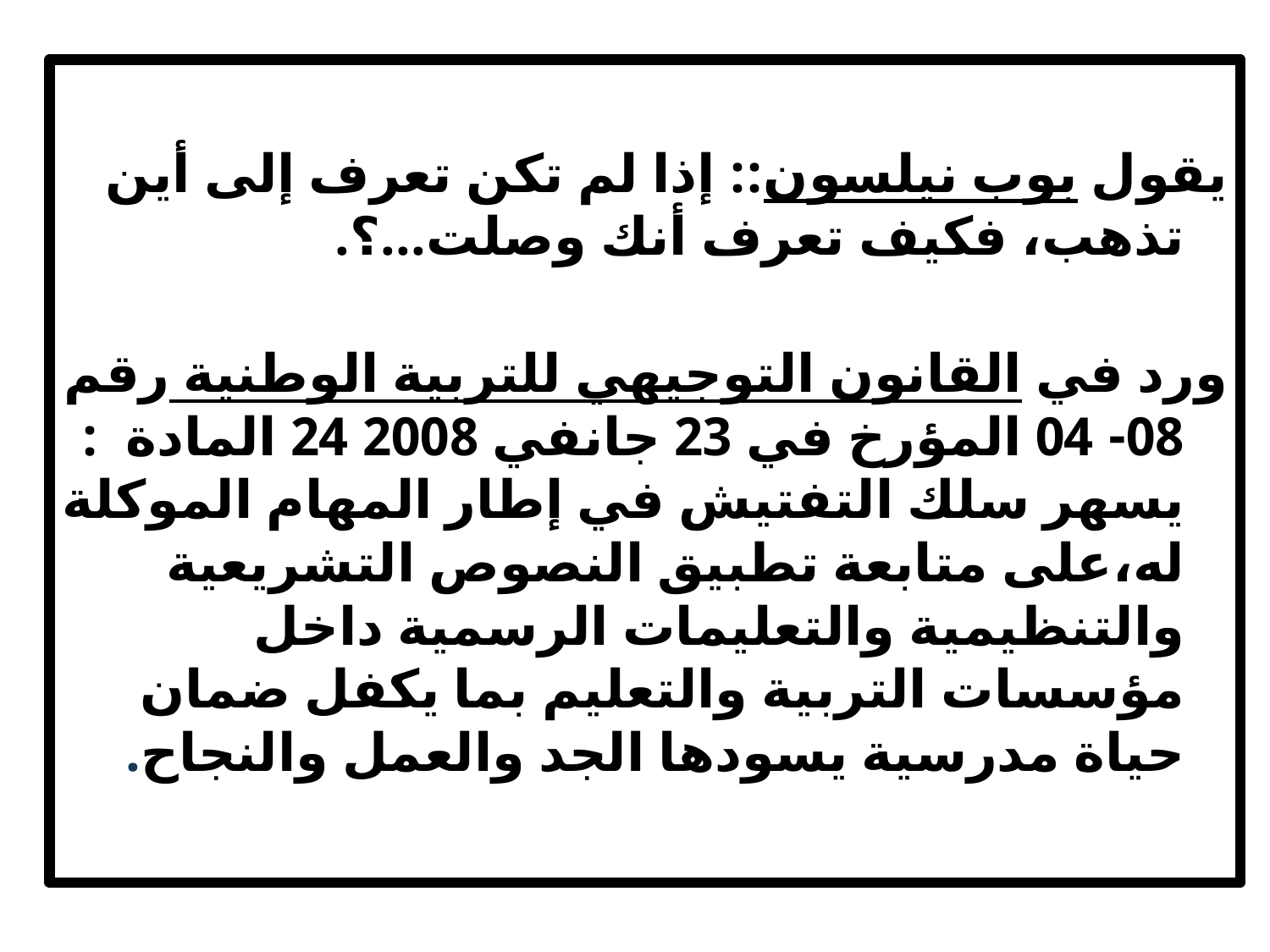

يقول بوب نيلسون:: إذا لم تكن تعرف إلى أين تذهب، فكيف تعرف أنك وصلت...؟.
ورد في القانون التوجيهي للتربية الوطنية رقم 08- 04 المؤرخ في 23 جانفي 2008 24 المادة  :
يسهر سلك التفتيش في إطار المهام الموكلة له،على متابعة تطبيق النصوص التشريعية والتنظيمية والتعليمات الرسمية داخل مؤسسات التربية والتعليم بما يكفل ضمان حياة مدرسية يسودها الجد والعمل والنجاح.